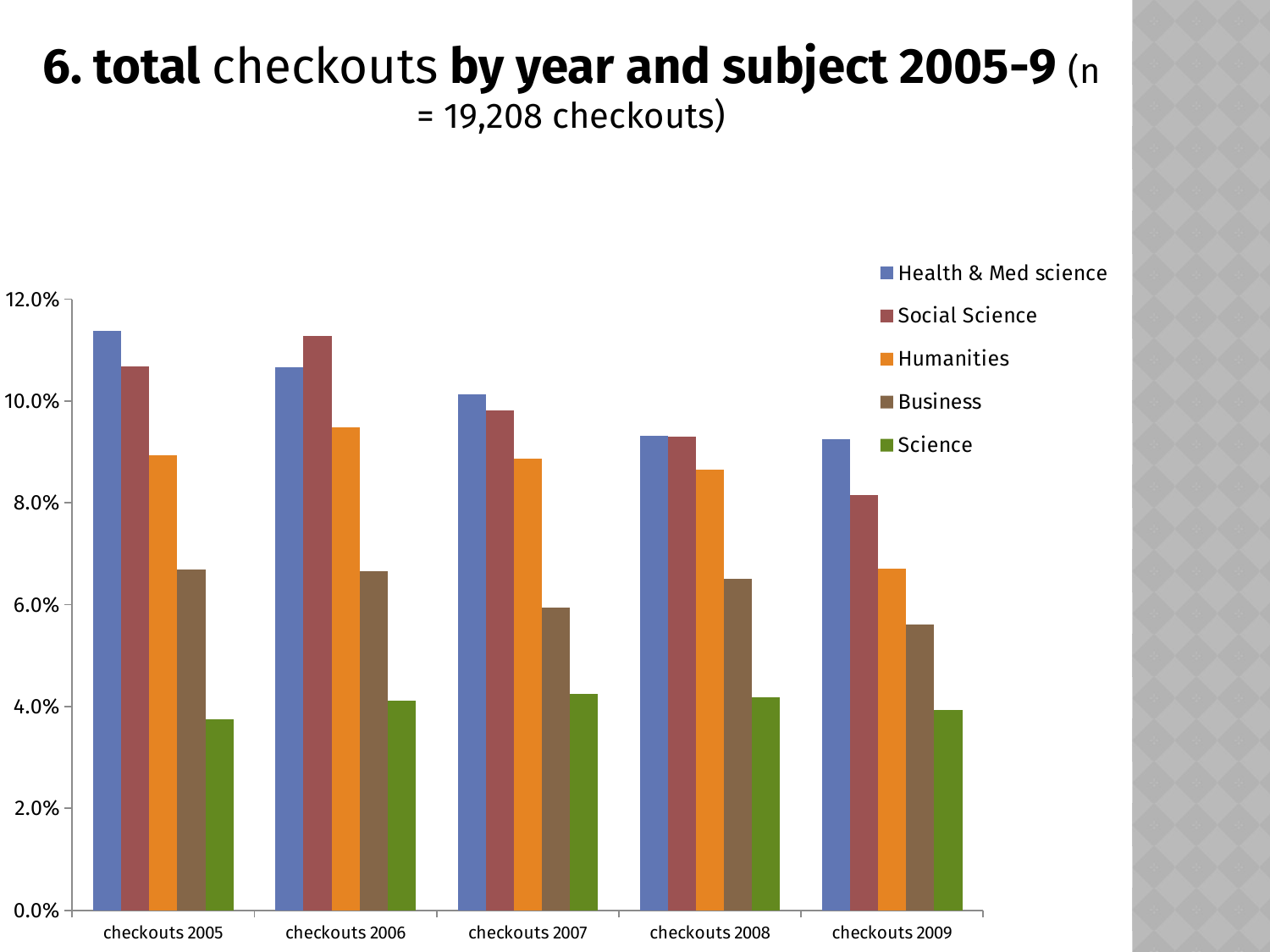

# 6. total checkouts by year and subject 2005-9 (n = 19,208 checkouts)

### Chart

| Category | Health & Med science | Social Science | Humanities | Business | Science |
|---|---|---|---|---|---|
| checkouts 2005 | 0.11382731498033608 | 0.10672224764035051 | 0.0893328836118196 | 0.06686305405220251 | 0.03746898263027295 |
| checkouts 2006 | 0.10663210582767255 | 0.11270398047887757 | 0.09479775796139722 | 0.06655477152839628 | 0.041191066997518636 |
| checkouts 2007 | 0.10122452627815524 | 0.09816481114330748 | 0.08870377879765189 | 0.05949852709460853 | 0.04250265863169089 |
| checkouts 2008 | 0.09313550232391855 | 0.09294562215105154 | 0.0865057017361019 | 0.06508186613687744 | 0.041758241758241804 |
| checkouts 2009 | 0.09250983196281733 | 0.08160913696982022 | 0.06704135037727338 | 0.0560389121052271 | 0.0393123006026232 |